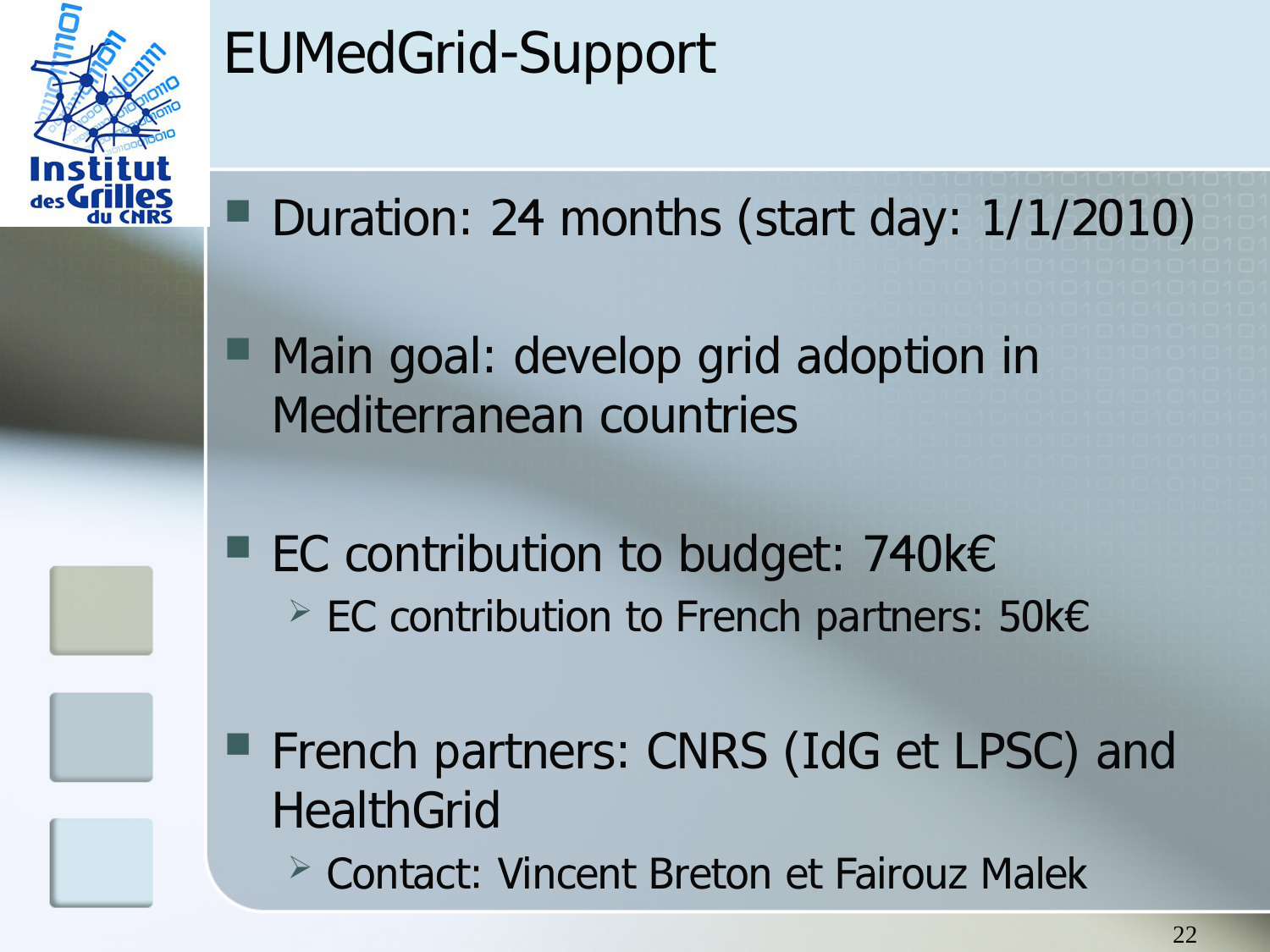

# EUMedGrid-Support
Duration: 24 months (start day: 1/1/2010)

Main goal: develop grid adoption in Mediterranean countries

EC contribution to budget: 740k€
EC contribution to French partners: 50k€

French partners: CNRS (IdG et LPSC) and HealthGrid
Contact: Vincent Breton et Fairouz Malek
22